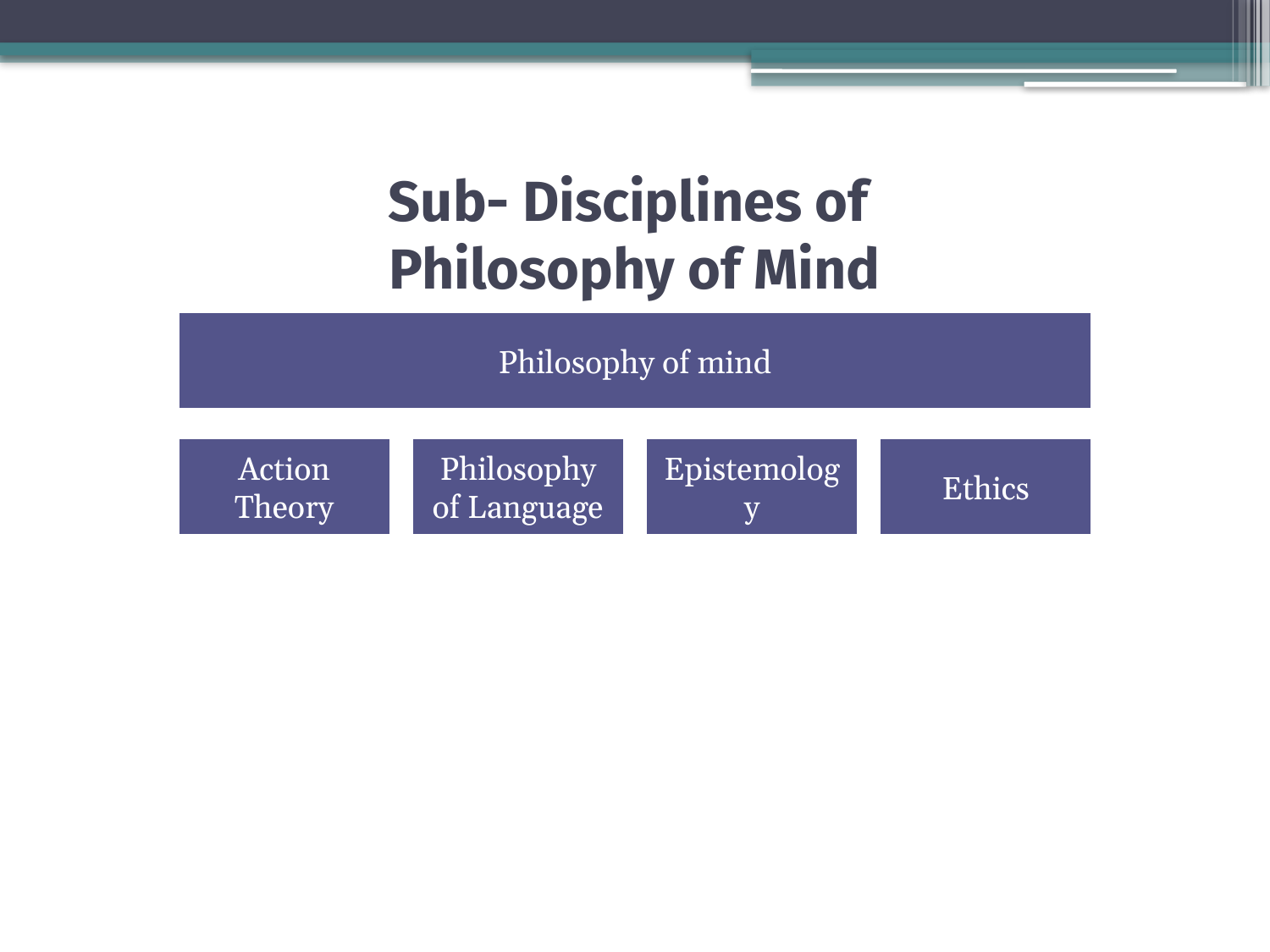

# Sub- Disciplines of Philosophy of Mind
Philosophy of mind
Action Theory
Philosophy of Language
Epistemology
Ethics